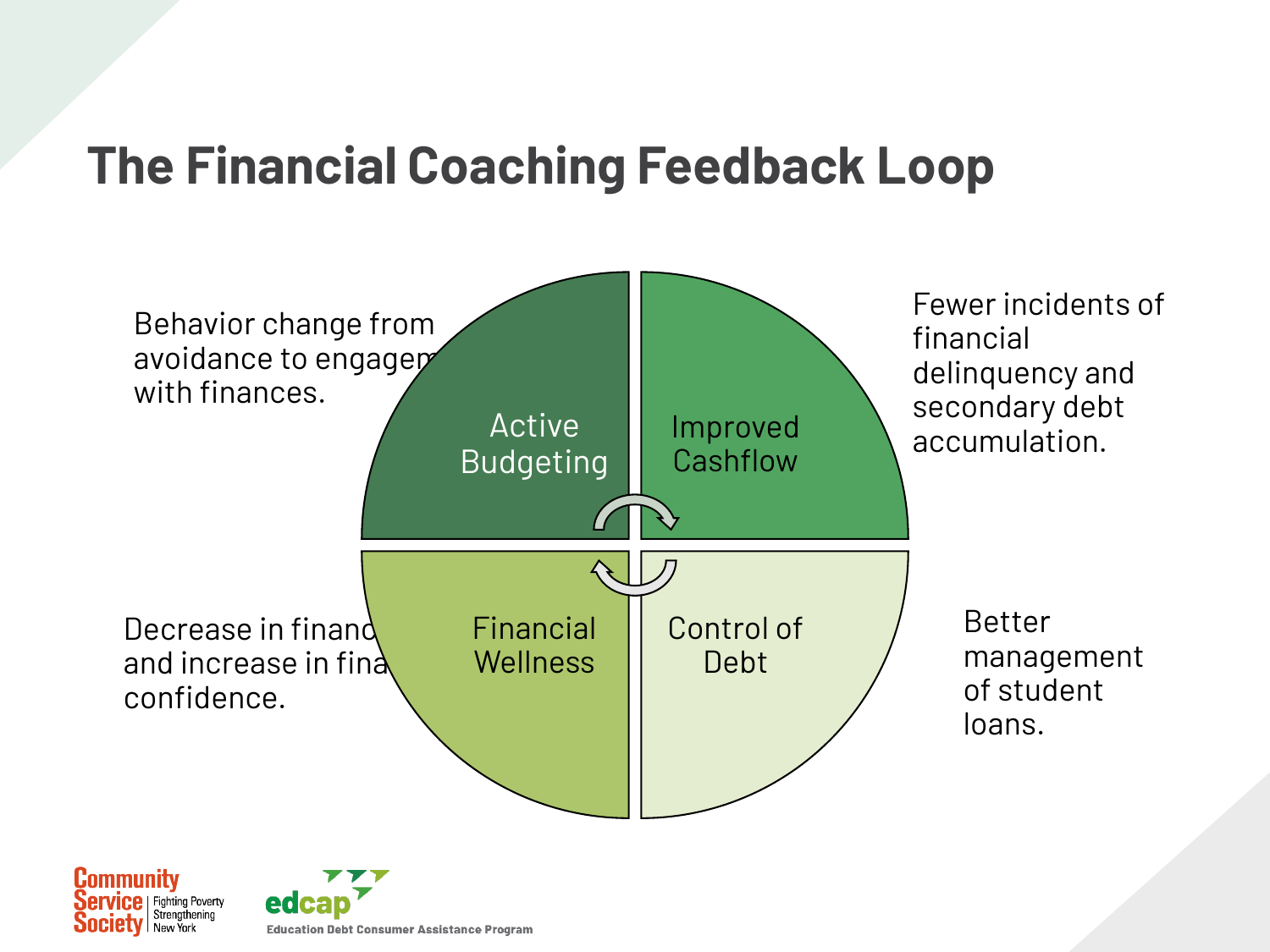

# The Financial Coaching Feedback Loop
	Better management of student loans.
	Decrease in financial anxiety and increase in financial confidence.
	Fewer incidents of financial delinquency and secondary debt accumulation.
	Behavior change from avoidance to engagement with finances.
Active Budgeting
Improved Cashflow
Control of Debt
Financial Wellness